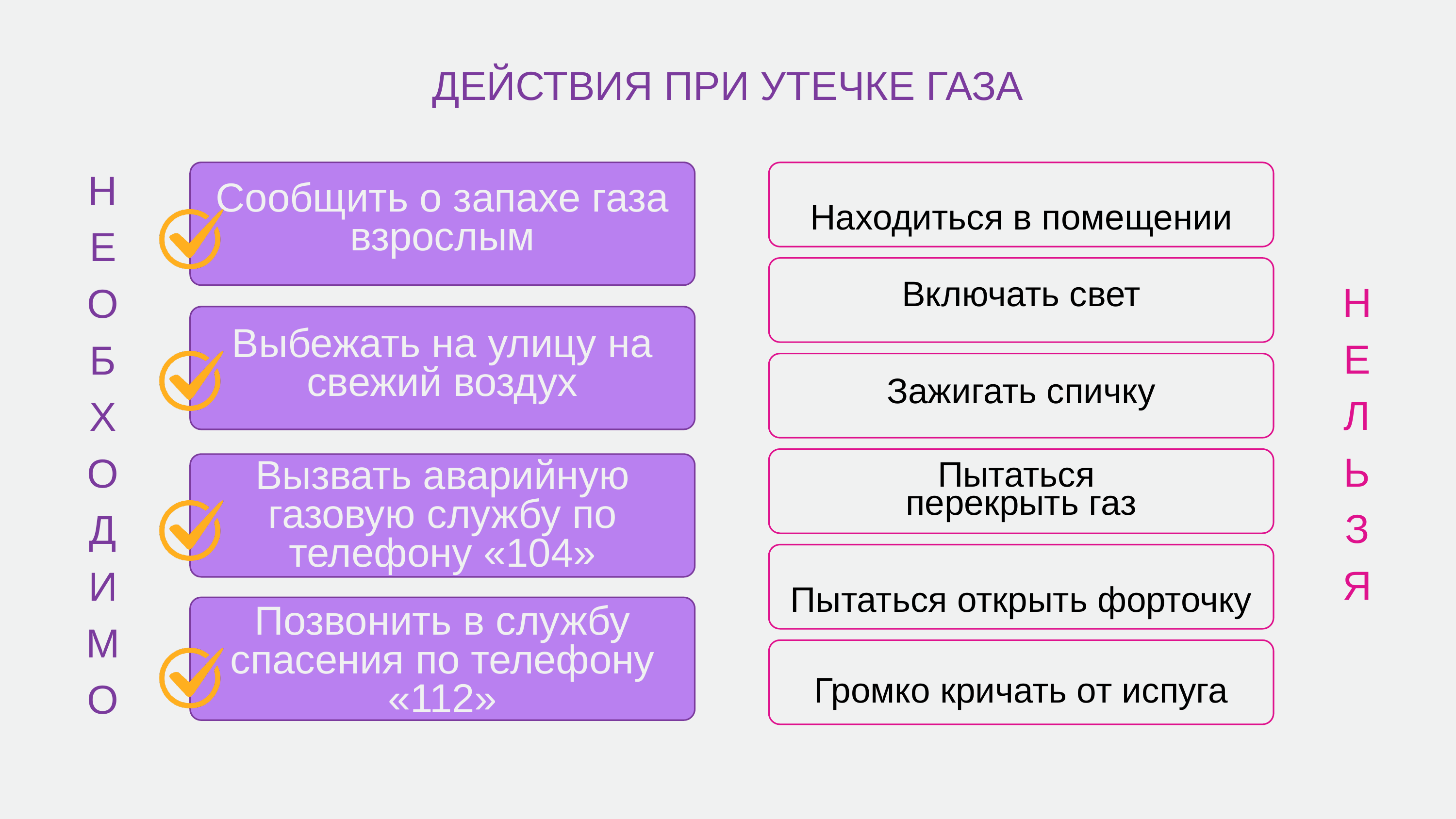

ДЕЙСТВИЯ ПРИ УТЕЧКЕ ГАЗА

Находиться в помещении

Сообщить о запахе газа взрослым
Н
Е
О
Б
Х
О
Д
И
М
О

Включать свет
Н
Е
Л
Ь
З
Я

Выбежать на улицу на свежий воздух

Зажигать спичку

Пытаться
перекрыть газ

Вызвать аварийную газовую службу по телефону «104»

Пытаться открыть форточку
Позвонить в службу спасения по телефону «112»

Громко кричать от испуга